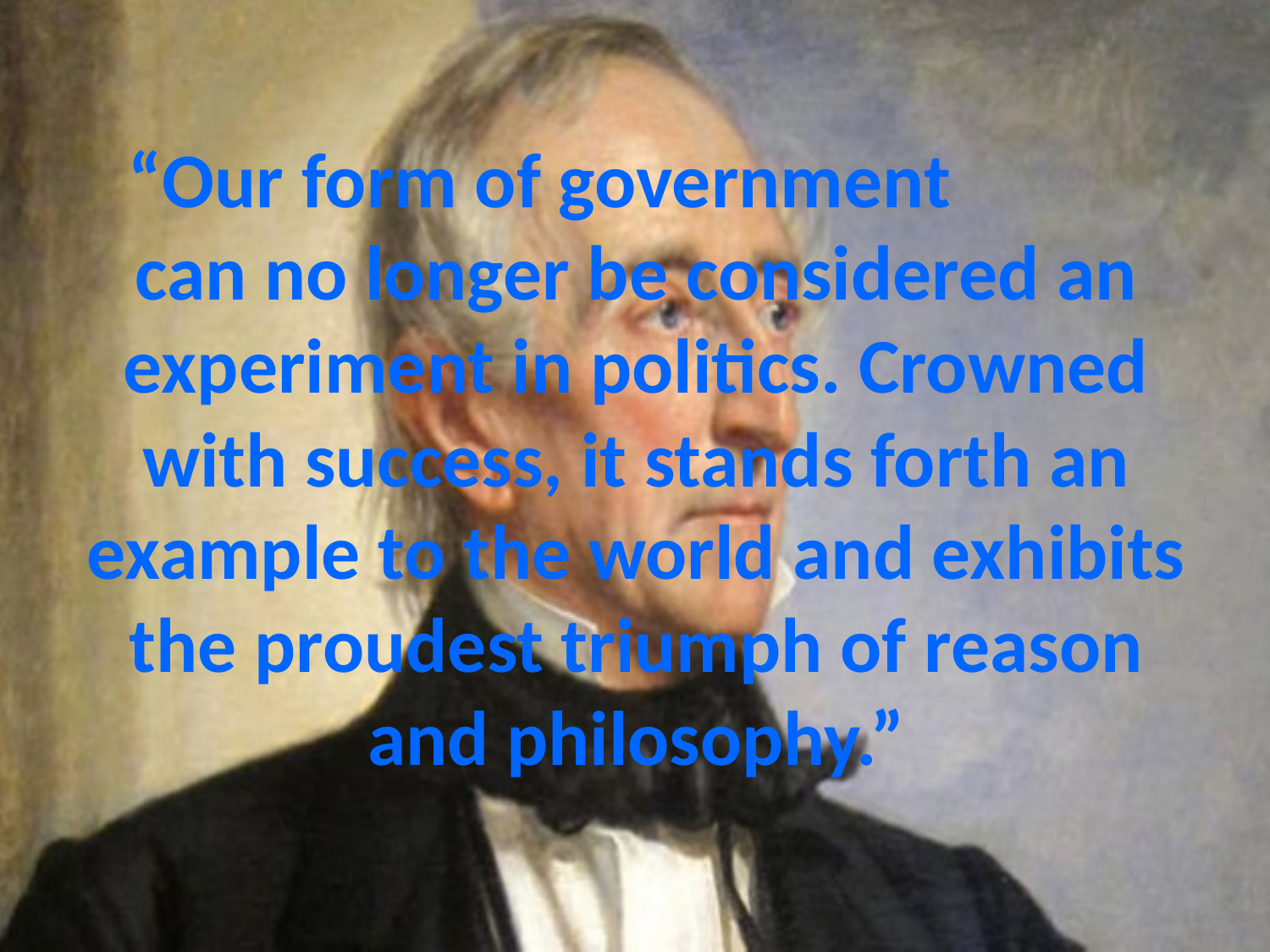

# “Our form of government            can no longer be considered an experiment in politics. Crowned with success, it stands forth an example to the world and exhibits the proudest triumph of reason and philosophy.”